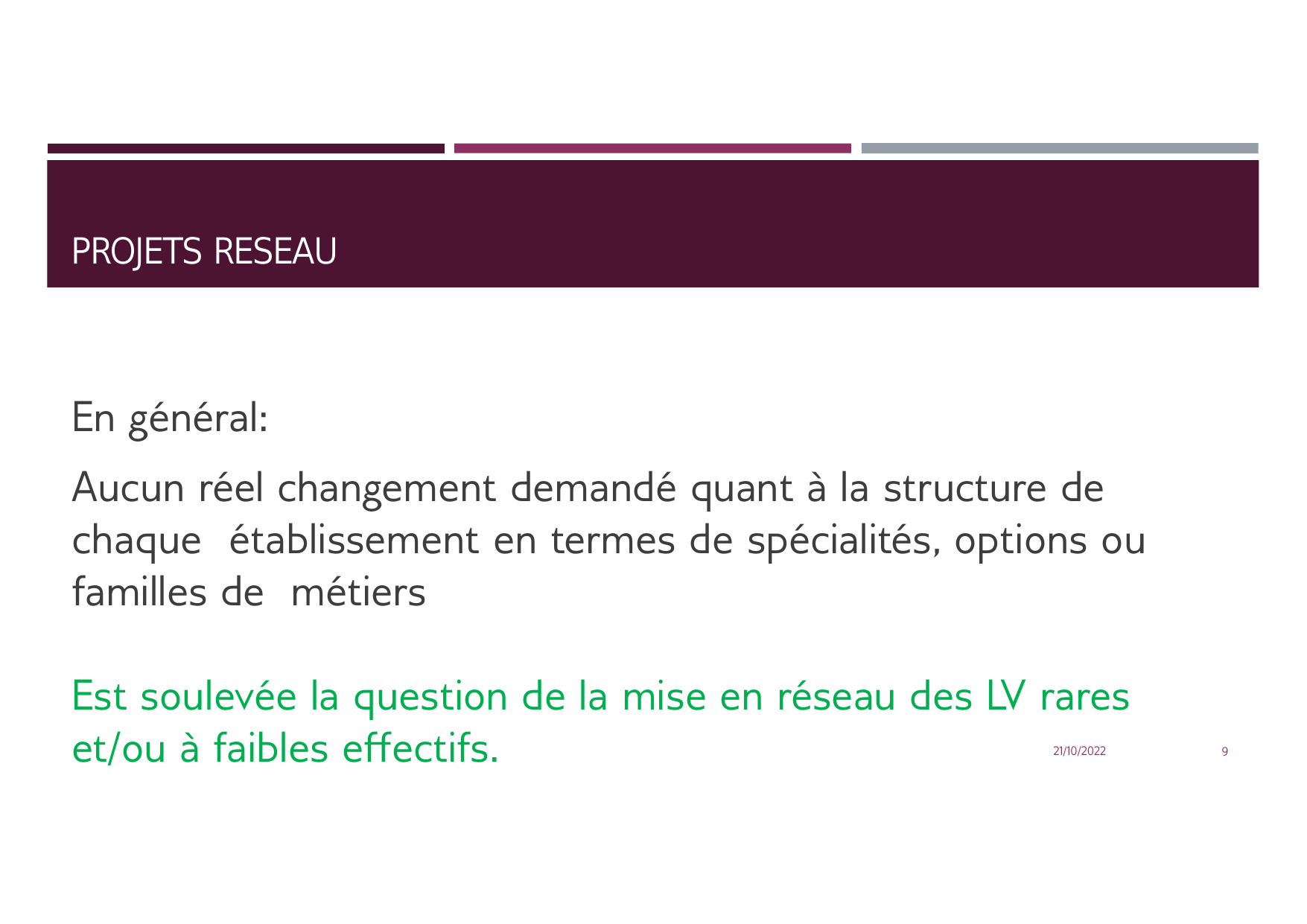

# PROJETS RESEAU
En général:
Aucun réel changement demandé quant à la structure de chaque  établissement en termes de spécialités, options ou familles de  métiers
Est soulevée la question de la mise en réseau des LV rares et/ou à faibles effectifs.
21/10/2022
9